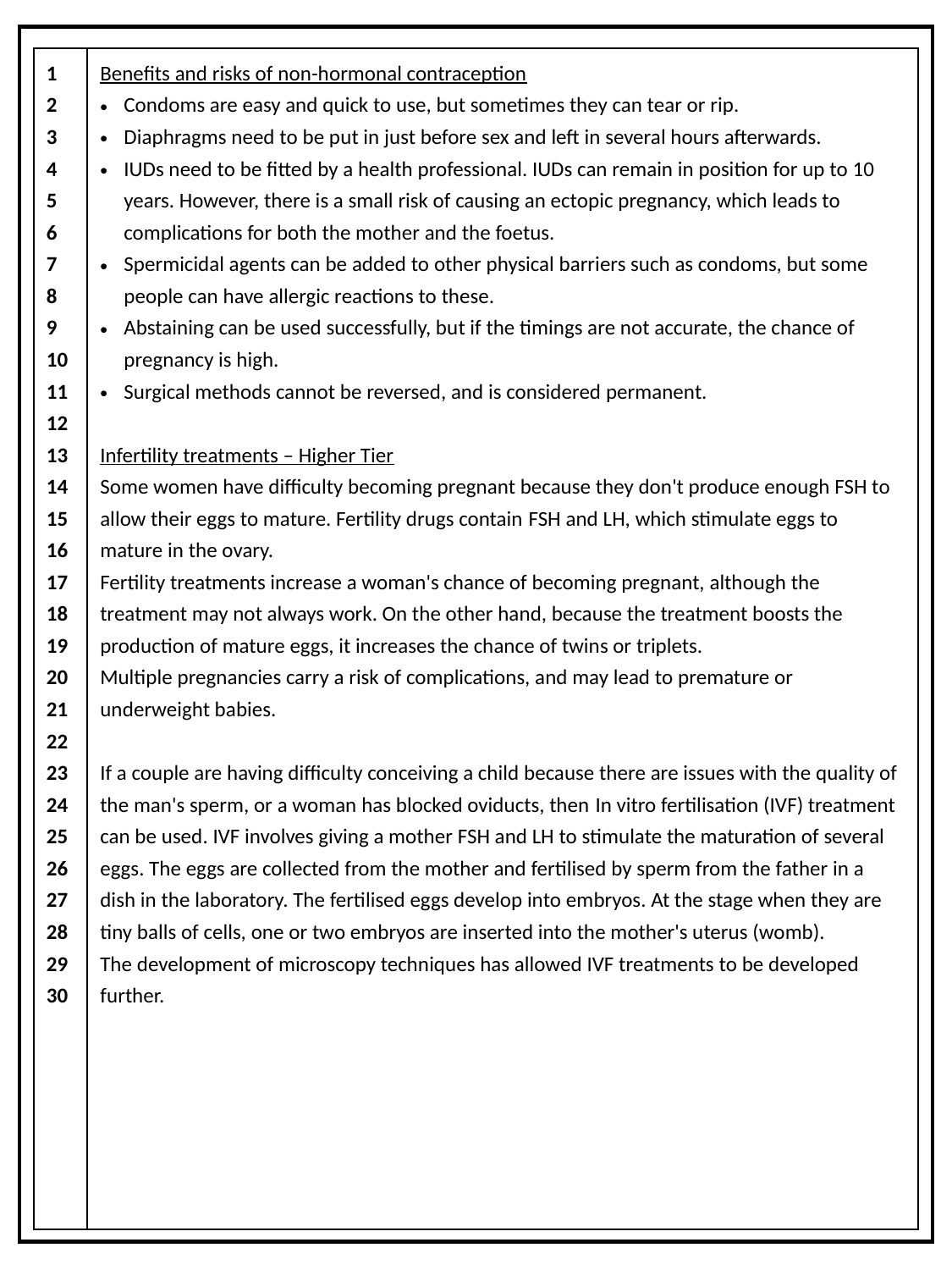

| 1 2 3 4 5 6 7 8 9 10 11 12 13 14 15 16 17 18 19 20 21 22 23 24 25 26 27 28 29 30 | Benefits and risks of non-hormonal contraception Condoms are easy and quick to use, but sometimes they can tear or rip. Diaphragms need to be put in just before sex and left in several hours afterwards. IUDs need to be fitted by a health professional. IUDs can remain in position for up to 10 years. However, there is a small risk of causing an ectopic pregnancy, which leads to complications for both the mother and the foetus. Spermicidal agents can be added to other physical barriers such as condoms, but some people can have allergic reactions to these. Abstaining can be used successfully, but if the timings are not accurate, the chance of pregnancy is high. Surgical methods cannot be reversed, and is considered permanent. Infertility treatments – Higher Tier Some women have difficulty becoming pregnant because they don't produce enough FSH to allow their eggs to mature. Fertility drugs contain FSH and LH, which stimulate eggs to mature in the ovary. Fertility treatments increase a woman's chance of becoming pregnant, although the treatment may not always work. On the other hand, because the treatment boosts the production of mature eggs, it increases the chance of twins or triplets. Multiple pregnancies carry a risk of complications, and may lead to premature or underweight babies. If a couple are having difficulty conceiving a child because there are issues with the quality of the man's sperm, or a woman has blocked oviducts, then In vitro fertilisation (IVF) treatment can be used. IVF involves giving a mother FSH and LH to stimulate the maturation of several eggs. The eggs are collected from the mother and fertilised by sperm from the father in a dish in the laboratory. The fertilised eggs develop into embryos. At the stage when they are tiny balls of cells, one or two embryos are inserted into the mother's uterus (womb). The development of microscopy techniques has allowed IVF treatments to be developed further. |
| --- | --- |